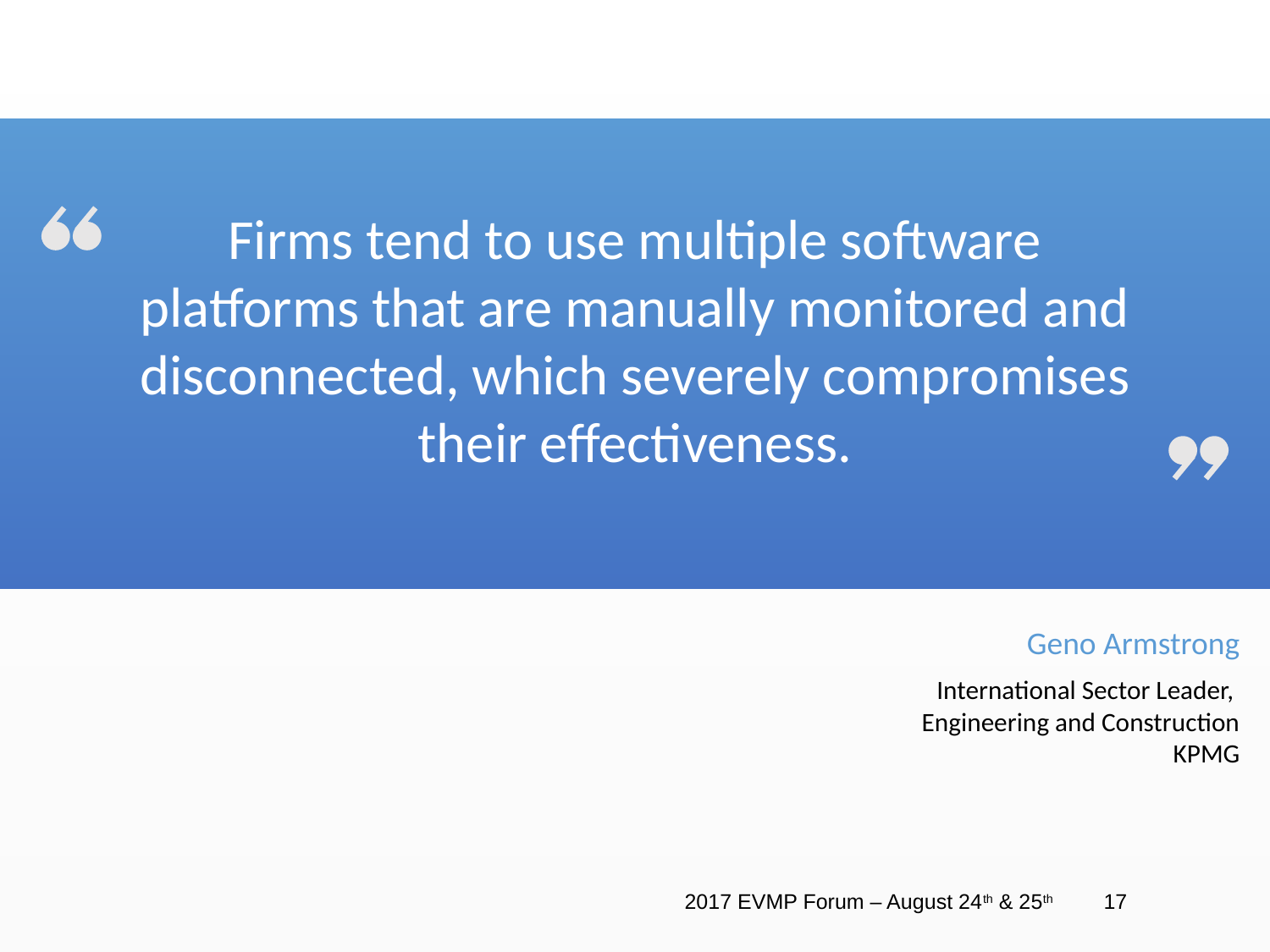

Firms tend to use multiple software platforms that are manually monitored and disconnected, which severely compromises their effectiveness.

Geno Armstrong
International Sector Leader,
Engineering and Construction
KPMG
2017 EVMP Forum – August 24th & 25th
17